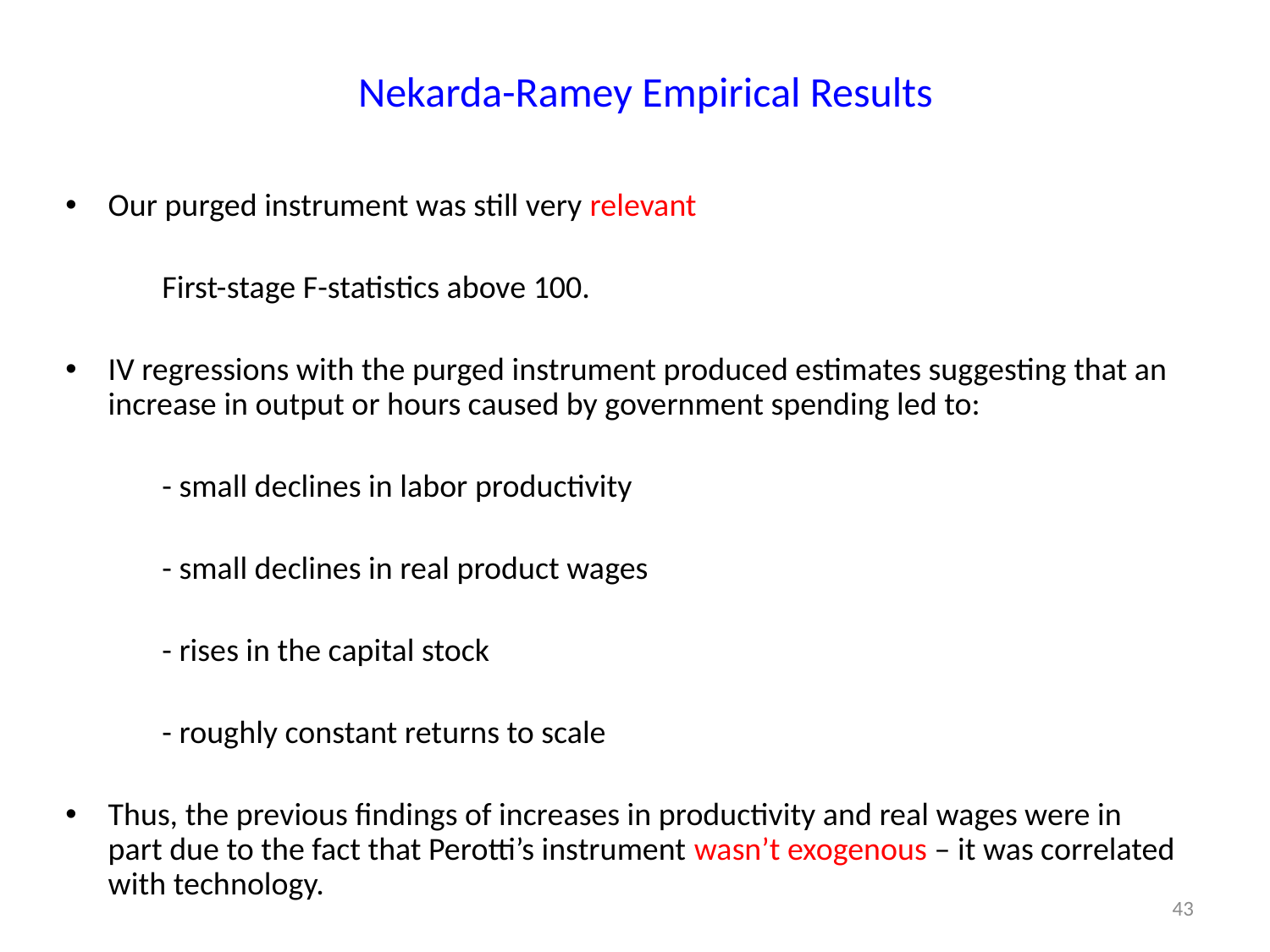

# Nekarda-Ramey Empirical Results

Our purged instrument was still very relevant

	First-stage F-statistics above 100.

IV regressions with the purged instrument produced estimates suggesting that an increase in output or hours caused by government spending led to:

	- small declines in labor productivity

	- small declines in real product wages

	- rises in the capital stock

	- roughly constant returns to scale

Thus, the previous findings of increases in productivity and real wages were in part due to the fact that Perotti’s instrument wasn’t exogenous – it was correlated with technology.

43